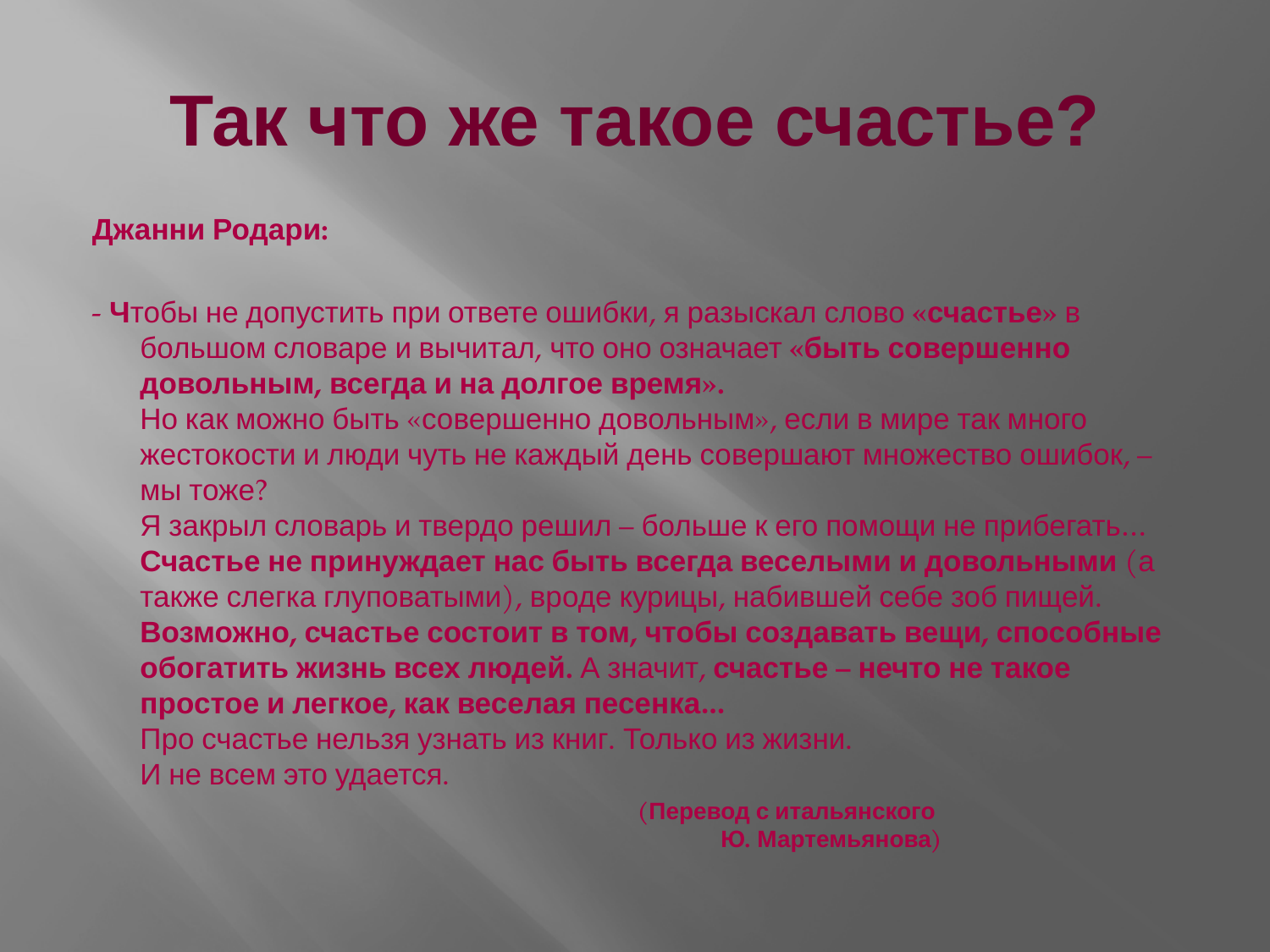

# Так что же такое счастье?

Джанни Родари:

- Чтобы не допустить при ответе ошибки, я разыскал слово «счастье» в большом словаре и вычитал, что оно означает «быть совершенно довольным, всегда и на долгое время».
Но как можно быть «совершенно довольным», если в мире так много жестокости и люди чуть не каждый день совершают множество ошибок, – мы тоже?
Я закрыл словарь и твердо решил – больше к его помощи не прибегать…
Счастье не принуждает нас быть всегда веселыми и довольными (а также слегка глуповатыми), вроде курицы, набившей себе зоб пищей.
Возможно, счастье состоит в том, чтобы создавать вещи, способные обогатить жизнь всех людей. А значит, счастье – нечто не такое простое и легкое, как веселая песенка…
Про счастье нельзя узнать из книг. Только из жизни.
И не всем это удается.
                                                                                            (Перевод с итальянского
                                                                                                  Ю. Мартемьянова)